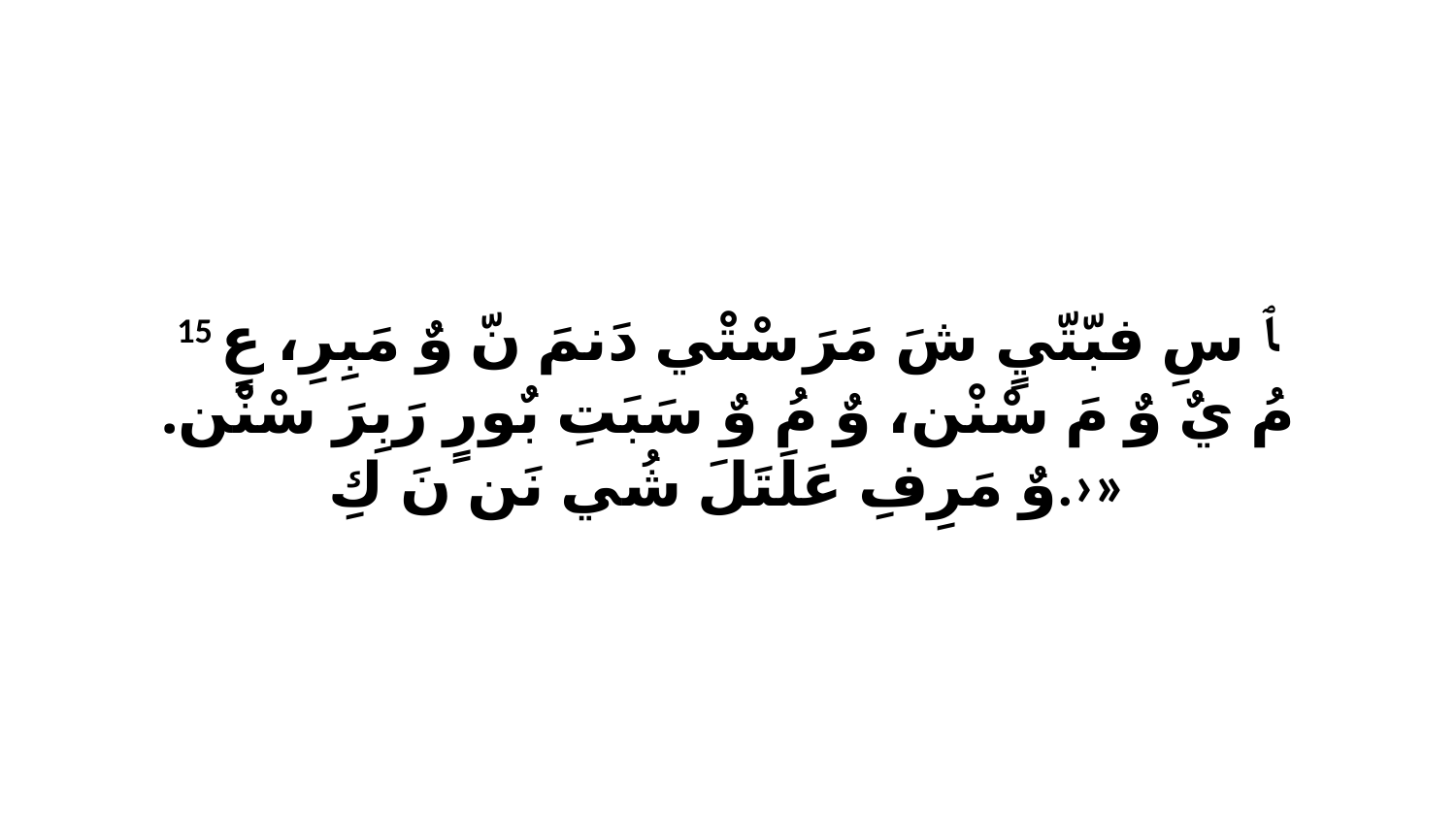

15 ﭑ سِ فبّتّيٍ شَ مَرَ سْتْي دَنمَ نّ وٌ مَبِرِ، عٍ مُ يٌ وٌ مَ سْنْن، وٌ مُ وٌ سَبَتِ بٌورٍ رَبِرَ سْنْن. وٌ مَرِفِ عَلَتَلَ شُي نَن نَ كِ.›»